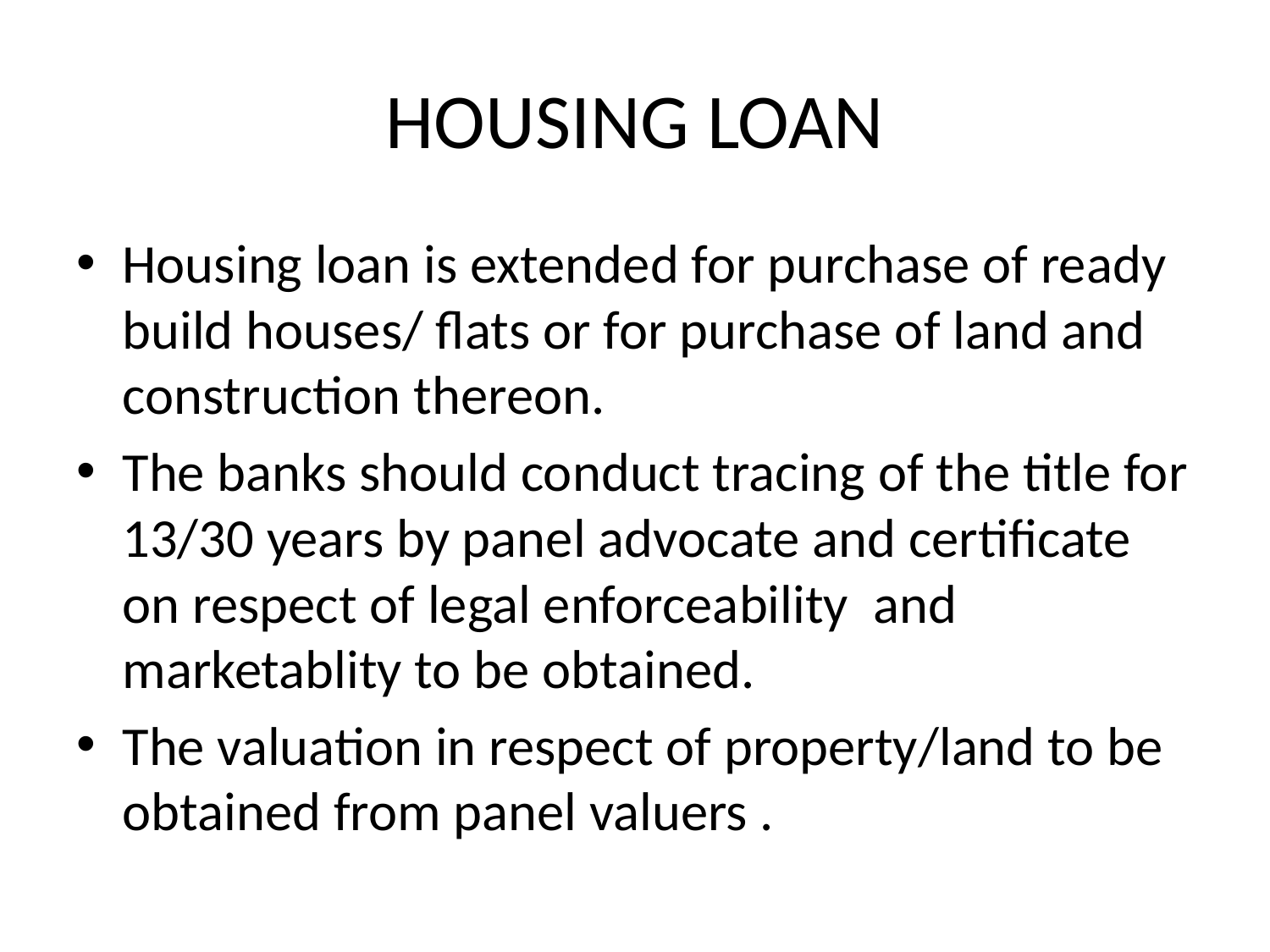

# HOUSING LOAN
Housing loan is extended for purchase of ready build houses/ flats or for purchase of land and construction thereon.
The banks should conduct tracing of the title for 13/30 years by panel advocate and certificate on respect of legal enforceability  and marketablity to be obtained.
The valuation in respect of property/land to be obtained from panel valuers .